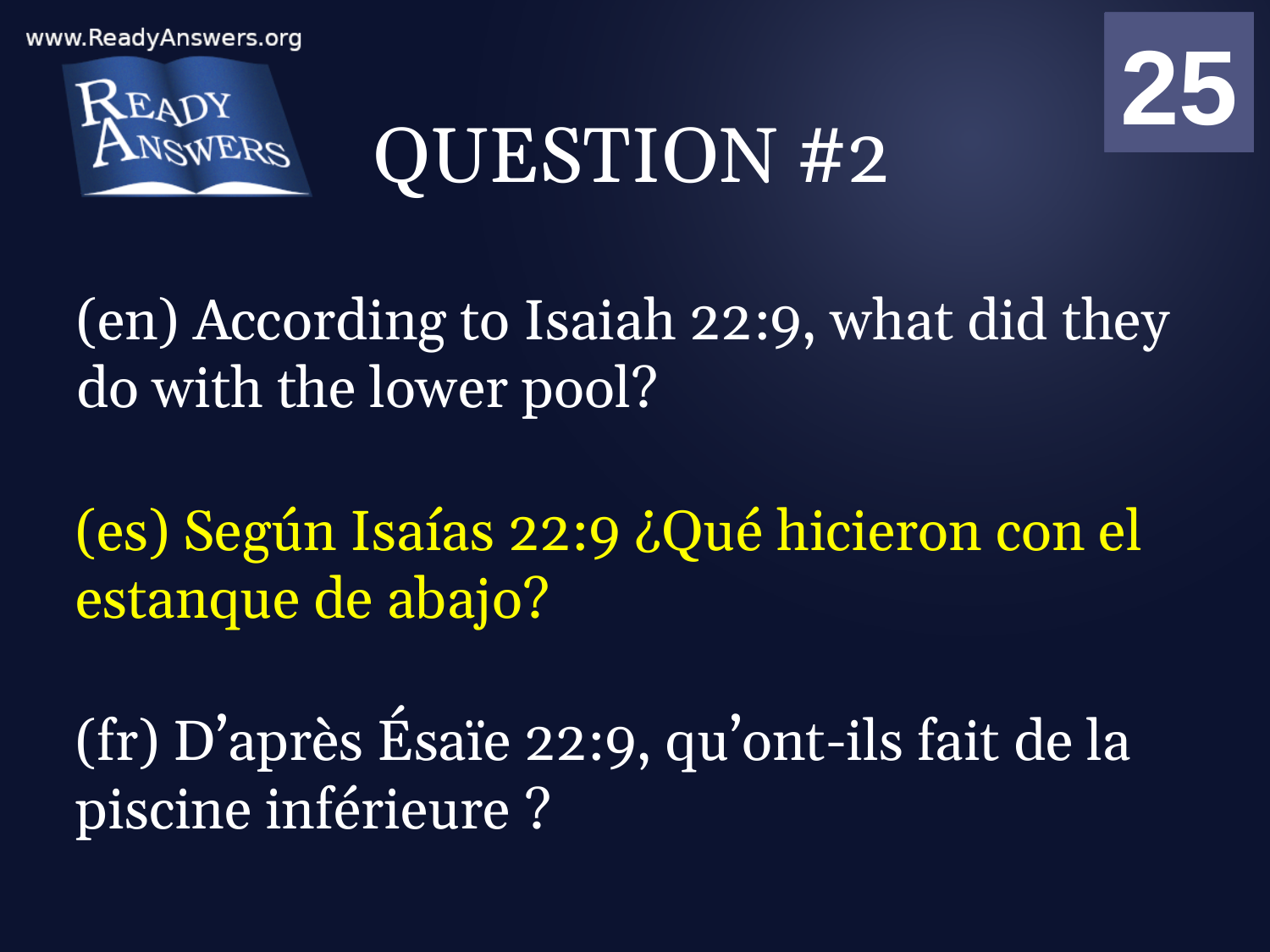

01
02
03
04
05
06
07
08
09
10
11
12
13
14
15
16
17
18
19
20
21
22
23
24
25
00
# QUESTION #2
(en) According to Isaiah 22:9, what did they do with the lower pool?
(es) Según Isaías 22:9 ¿Qué hicieron con el estanque de abajo?
(fr) D’après Ésaïe 22:9, qu’ont-ils fait de la piscine inférieure ?